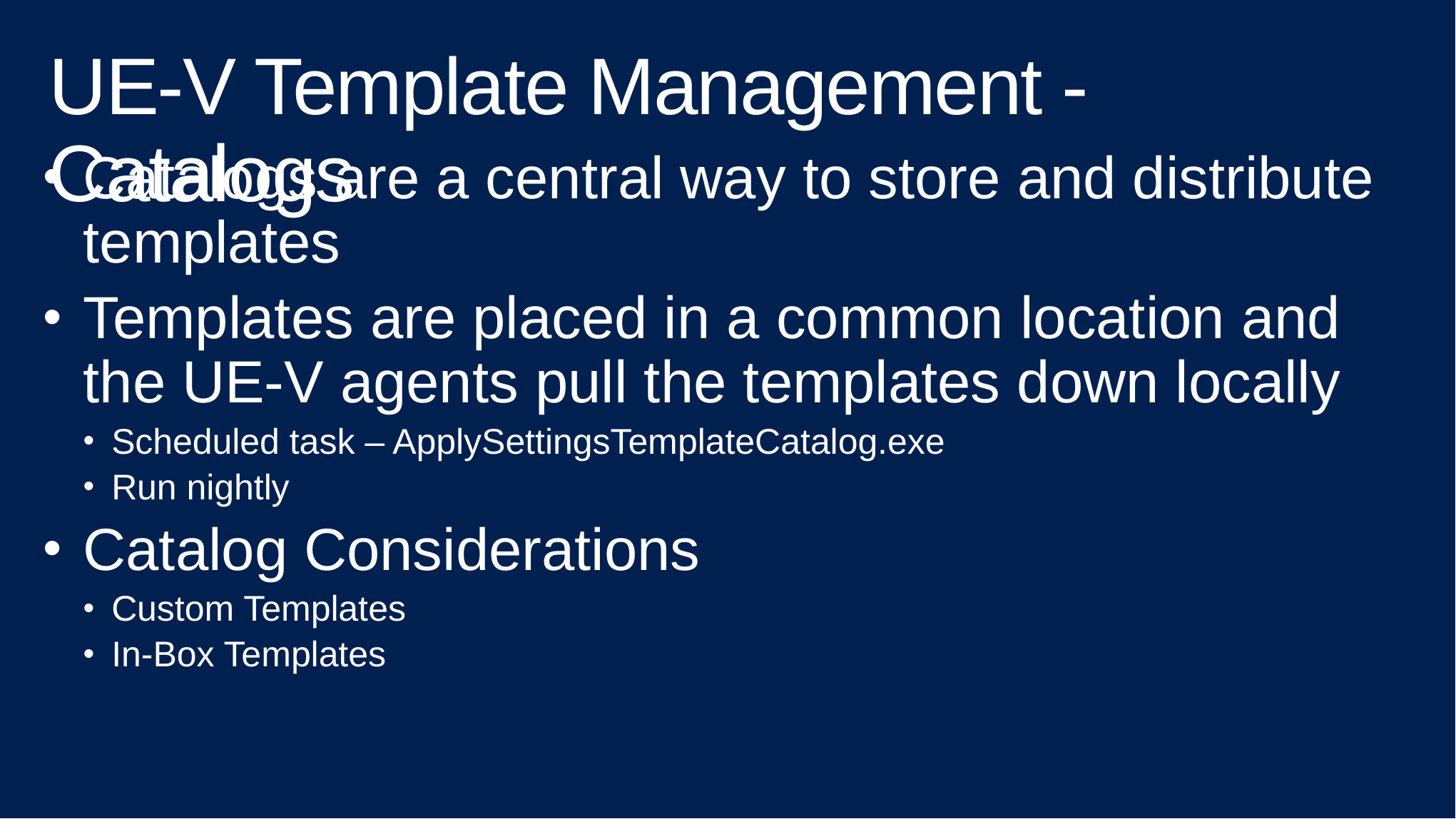

# UE-V Template Management - Catalogs
Catalogs are a central way to store and distribute templates
Templates are placed in a common location and the UE-V agents pull the templates down locally
Scheduled task – ApplySettingsTemplateCatalog.exe
Run nightly
Catalog Considerations
Custom Templates
In-Box Templates